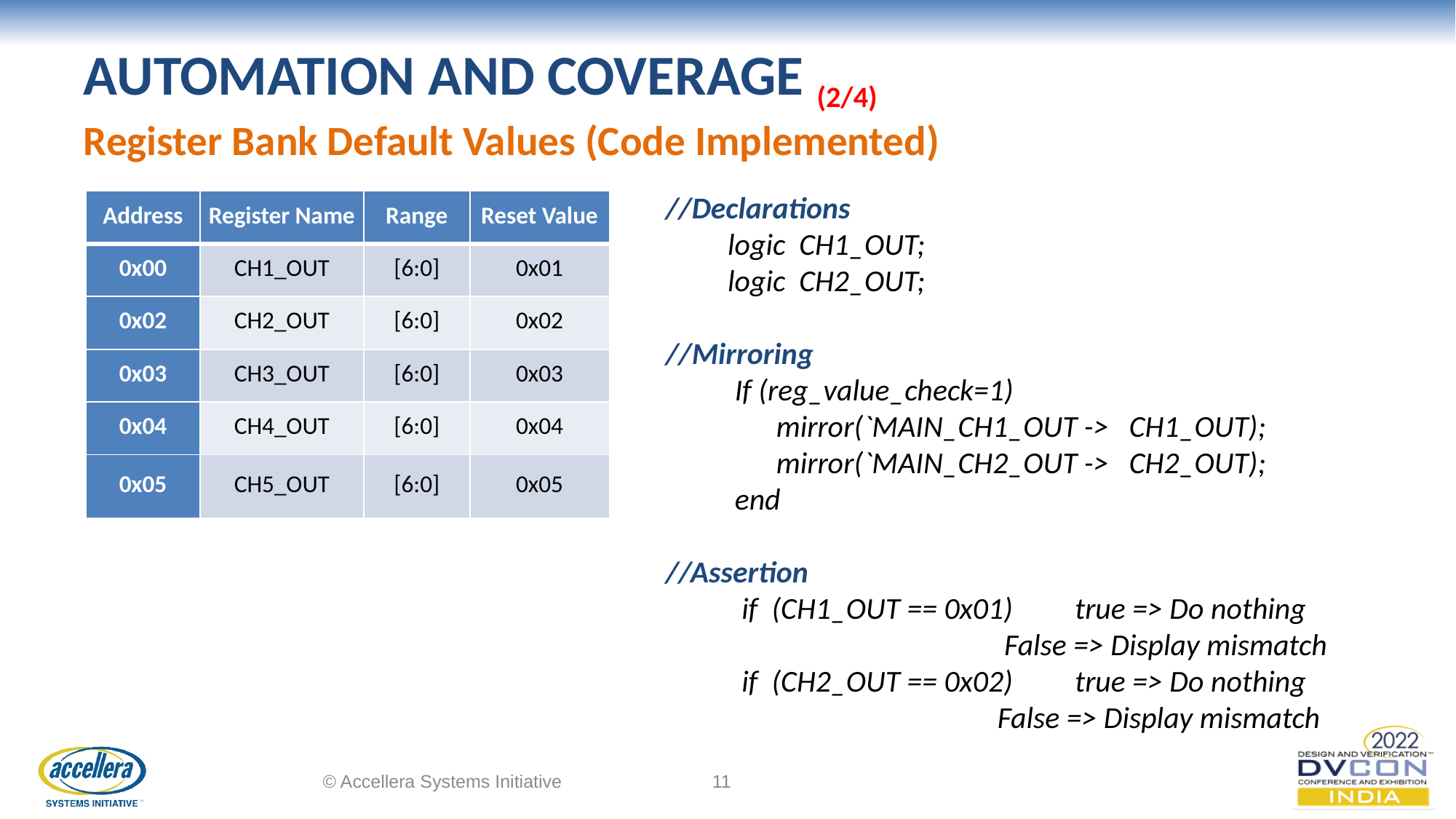

# AUTOMATION AND COVERAGE (2/4) Register Bank Default Values (Code Implemented)
//Declarations
         logic  CH1_OUT;
         logic  CH2_OUT;

//Mirroring
          If (reg_value_check=1)
                mirror(`MAIN_CH1_OUT ->   CH1_OUT);
                mirror(`MAIN_CH2_OUT ->   CH2_OUT);
          end

//Assertion
           if  (CH1_OUT == 0x01)         true => Do nothing
                                                 False => Display mismatch
           if  (CH2_OUT == 0x02)         true => Do nothing
                                                False => Display mismatch
| Address | Register Name | Range | Reset Value |
| --- | --- | --- | --- |
| 0x00 | CH1\_OUT | [6:0] | 0x01 |
| 0x02 | CH2\_OUT | [6:0] | 0x02 |
| 0x03 | CH3\_OUT | [6:0] | 0x03 |
| 0x04 | CH4\_OUT | [6:0] | 0x04 |
| 0x05 | CH5\_OUT | [6:0] | 0x05 |
© Accellera Systems Initiative
11